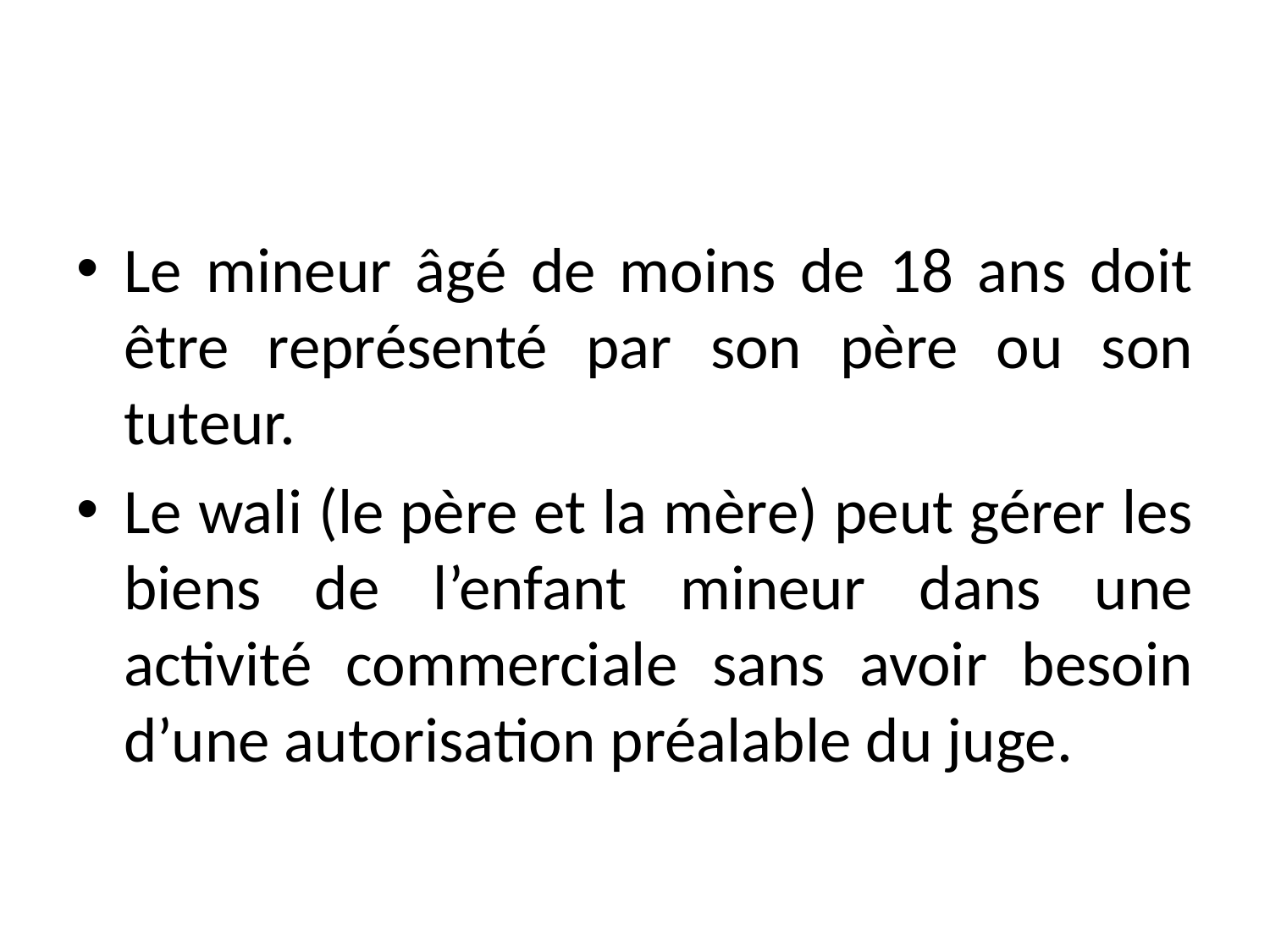

#
Le mineur âgé de moins de 18 ans doit être représenté par son père ou son tuteur.
Le wali (le père et la mère) peut gérer les biens de l’enfant mineur dans une activité commerciale sans avoir besoin d’une autorisation préalable du juge.